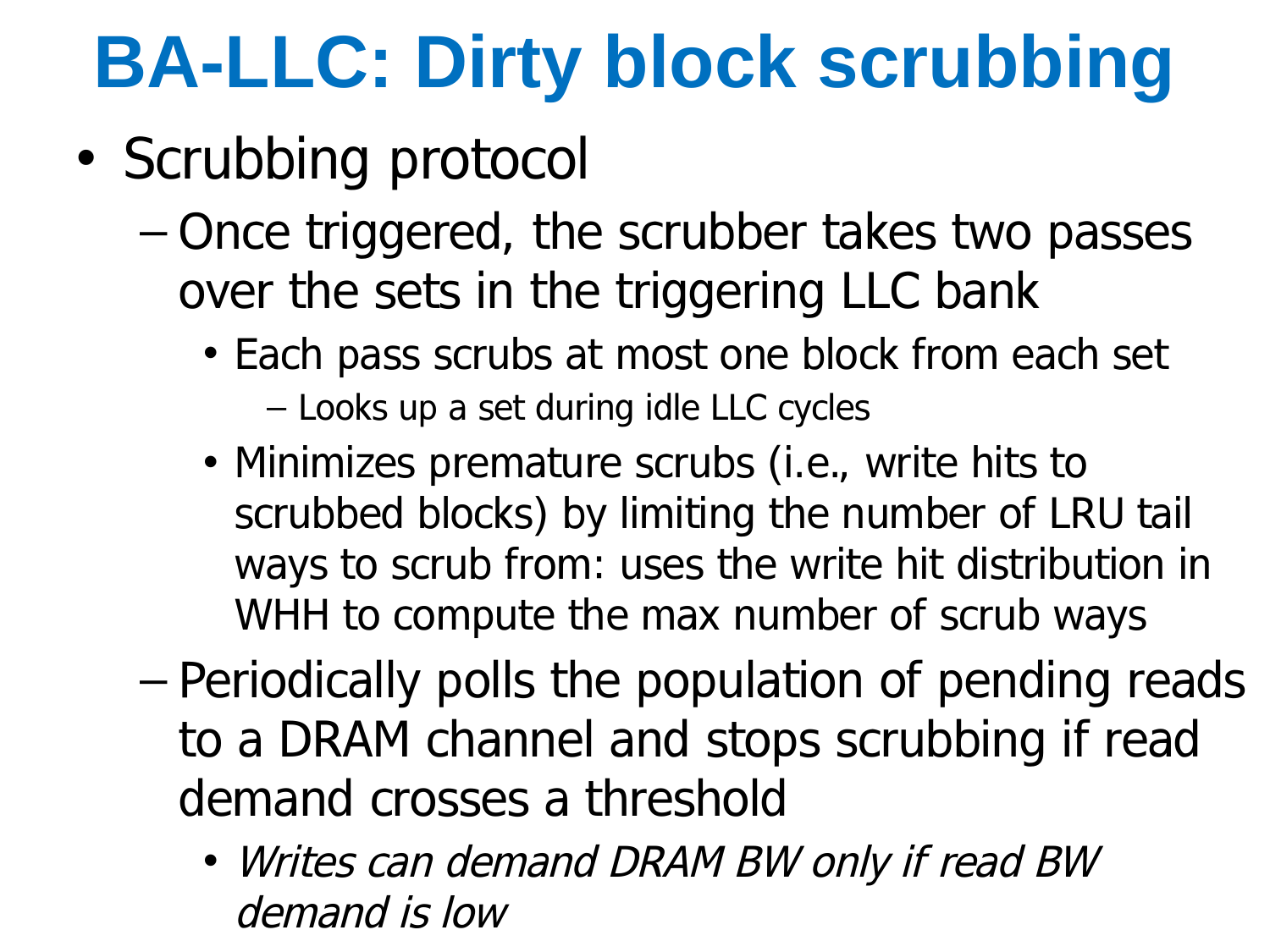

# BA-LLC: Dirty block scrubbing
Scrubbing protocol
Once triggered, the scrubber takes two passes over the sets in the triggering LLC bank
Each pass scrubs at most one block from each set
Looks up a set during idle LLC cycles
Minimizes premature scrubs (i.e., write hits to scrubbed blocks) by limiting the number of LRU tail ways to scrub from: uses the write hit distribution in WHH to compute the max number of scrub ways
Periodically polls the population of pending reads to a DRAM channel and stops scrubbing if read demand crosses a threshold
Writes can demand DRAM BW only if read BW demand is low